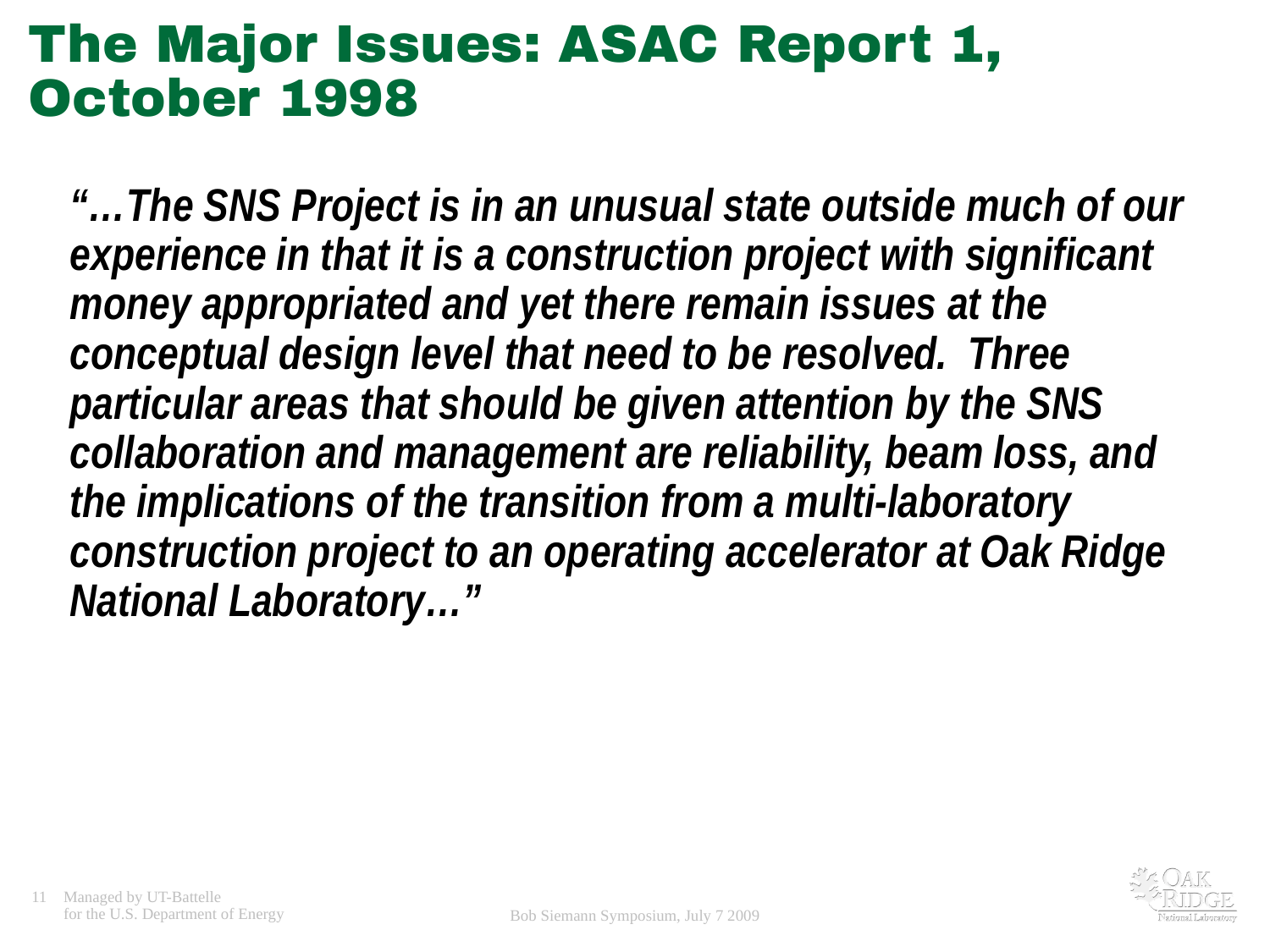

# The Major Issues: ASAC Report 1, October 1998
	“…The SNS Project is in an unusual state outside much of our experience in that it is a construction project with significant money appropriated and yet there remain issues at the conceptual design level that need to be resolved.  Three particular areas that should be given attention by the SNS collaboration and management are reliability, beam loss, and the implications of the transition from a multi-laboratory construction project to an operating accelerator at Oak Ridge National Laboratory…”